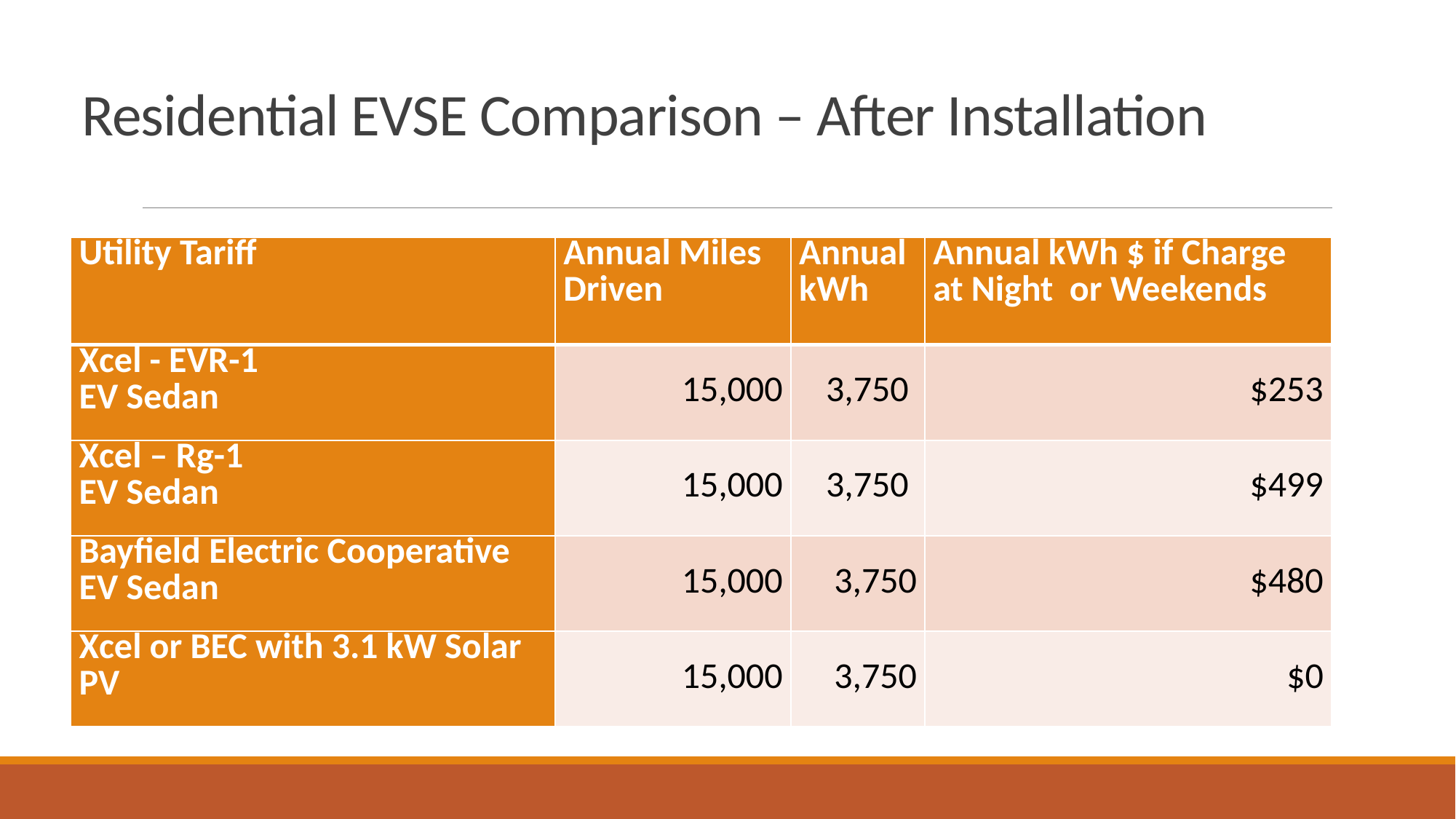

# Residential EVSE Comparison – After Installation
| Utility Tariff | Annual Miles Driven | Annual kWh | Annual kWh $ if Charge at Night or Weekends |
| --- | --- | --- | --- |
| Xcel - EVR-1 EV Sedan | 15,000 | 3,750 | $253 |
| Xcel – Rg-1 EV Sedan | 15,000 | 3,750 | $499 |
| Bayfield Electric Cooperative EV Sedan | 15,000 | 3,750 | $480 |
| Xcel or BEC with 3.1 kW Solar PV | 15,000 | 3,750 | $0 |